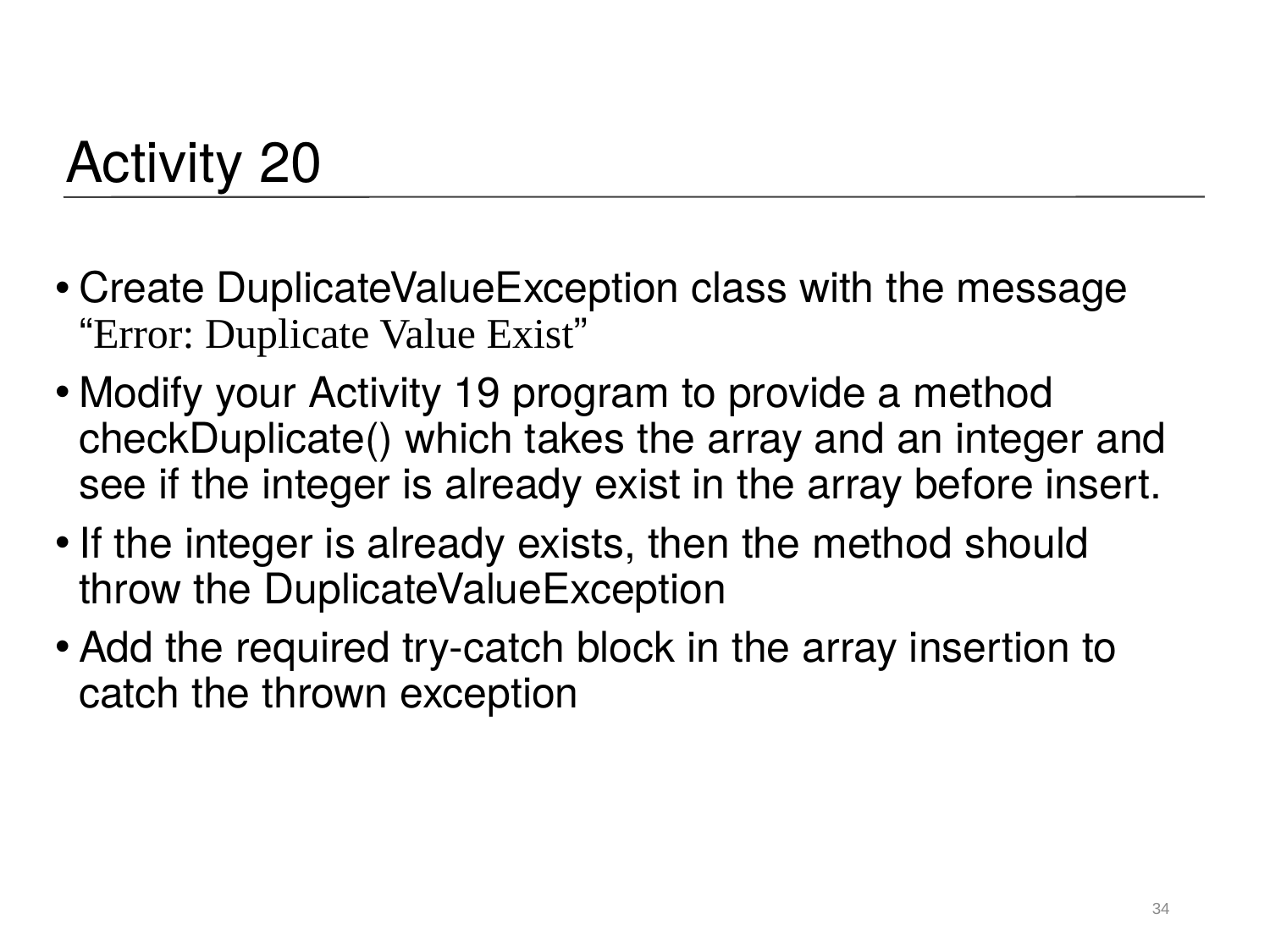

Activity 20

Create DuplicateValueException class with the message “Error: Duplicate Value Exist”
Modify your Activity 19 program to provide a method checkDuplicate() which takes the array and an integer and see if the integer is already exist in the array before insert.
If the integer is already exists, then the method should throw the DuplicateValueException
Add the required try-catch block in the array insertion to catch the thrown exception

34